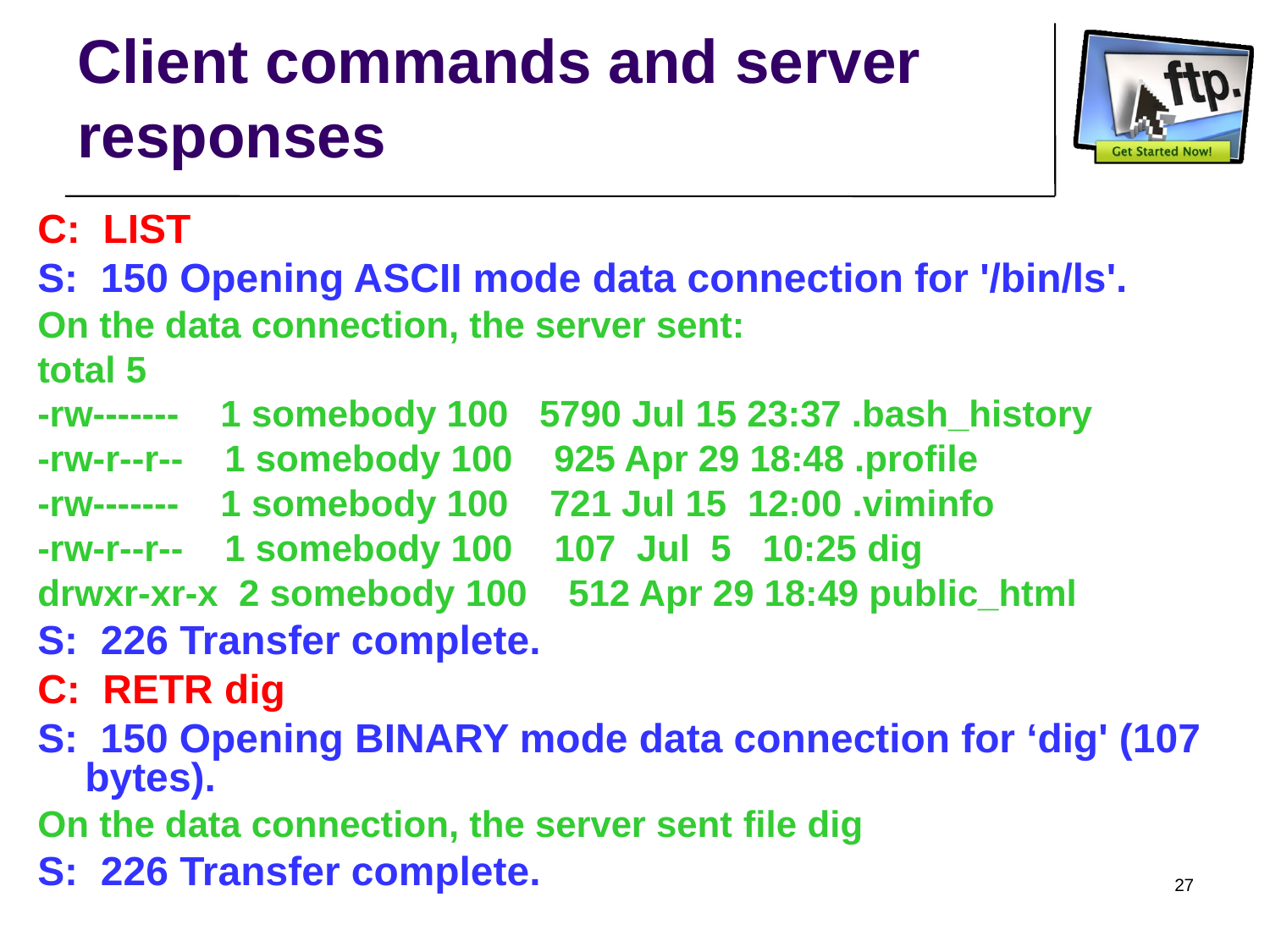

Client commands and server responses
C:  LIST
S:  150 Opening ASCII mode data connection for '/bin/ls'.
On the data connection, the server sent:
total 5
-rw-------    1 somebody 100   5790 Jul 15 23:37 .bash_history
-rw-r--r--    1 somebody 100    925 Apr 29 18:48 .profile
-rw-------    1 somebody 100    721 Jul 15  12:00 .viminfo
-rw-r--r--    1 somebody 100    107  Jul  5   10:25 dig
drwxr-xr-x  2 somebody 100    512 Apr 29 18:49 public_html
S:  226 Transfer complete.
C:  RETR dig
S:  150 Opening BINARY mode data connection for ‘dig' (107 bytes).
On the data connection, the server sent file dig
S:  226 Transfer complete.
27